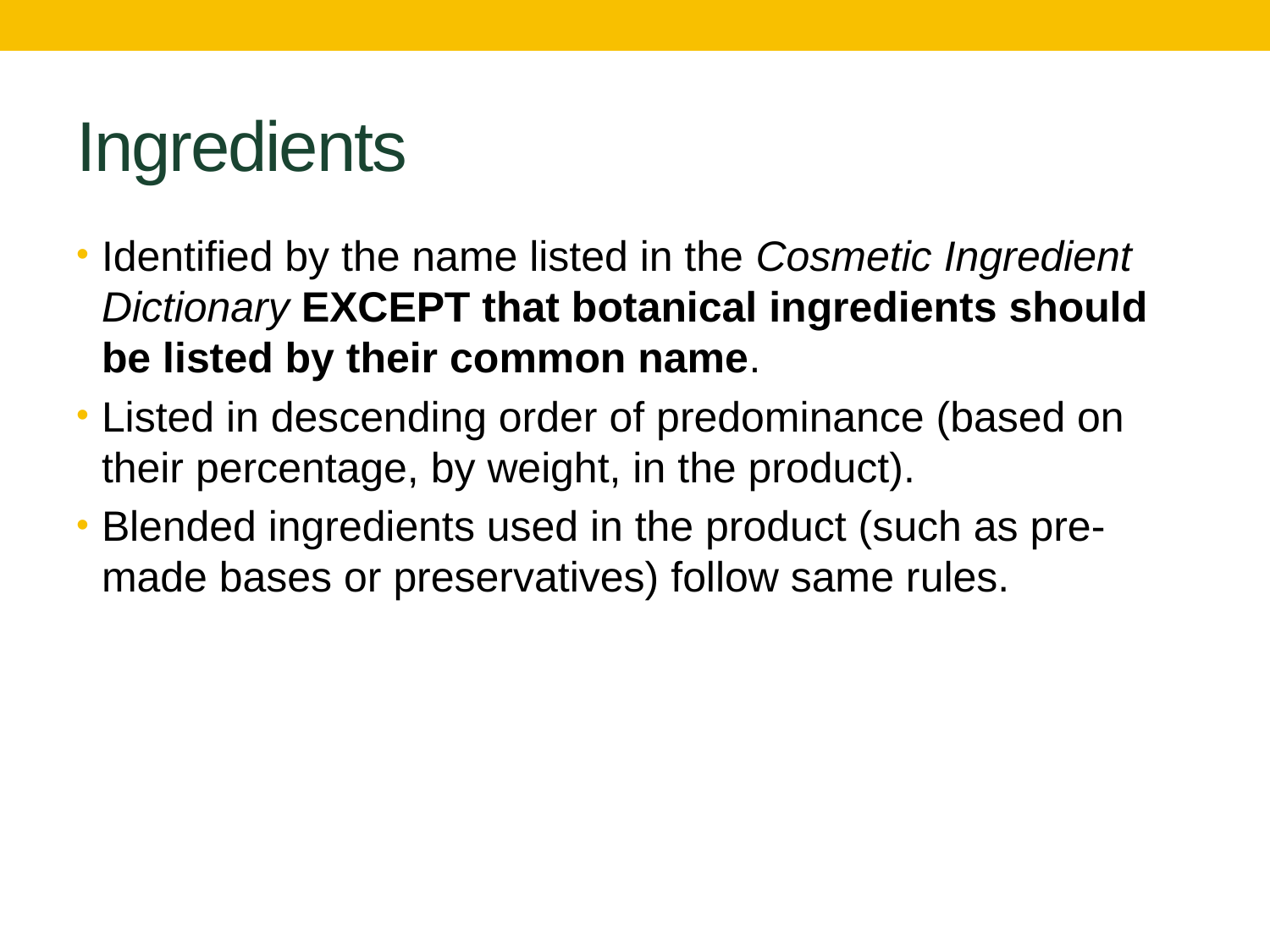

# Ingredients
Identified by the name listed in the Cosmetic Ingredient Dictionary EXCEPT that botanical ingredients should be listed by their common name.
Listed in descending order of predominance (based on their percentage, by weight, in the product).
Blended ingredients used in the product (such as pre-made bases or preservatives) follow same rules.